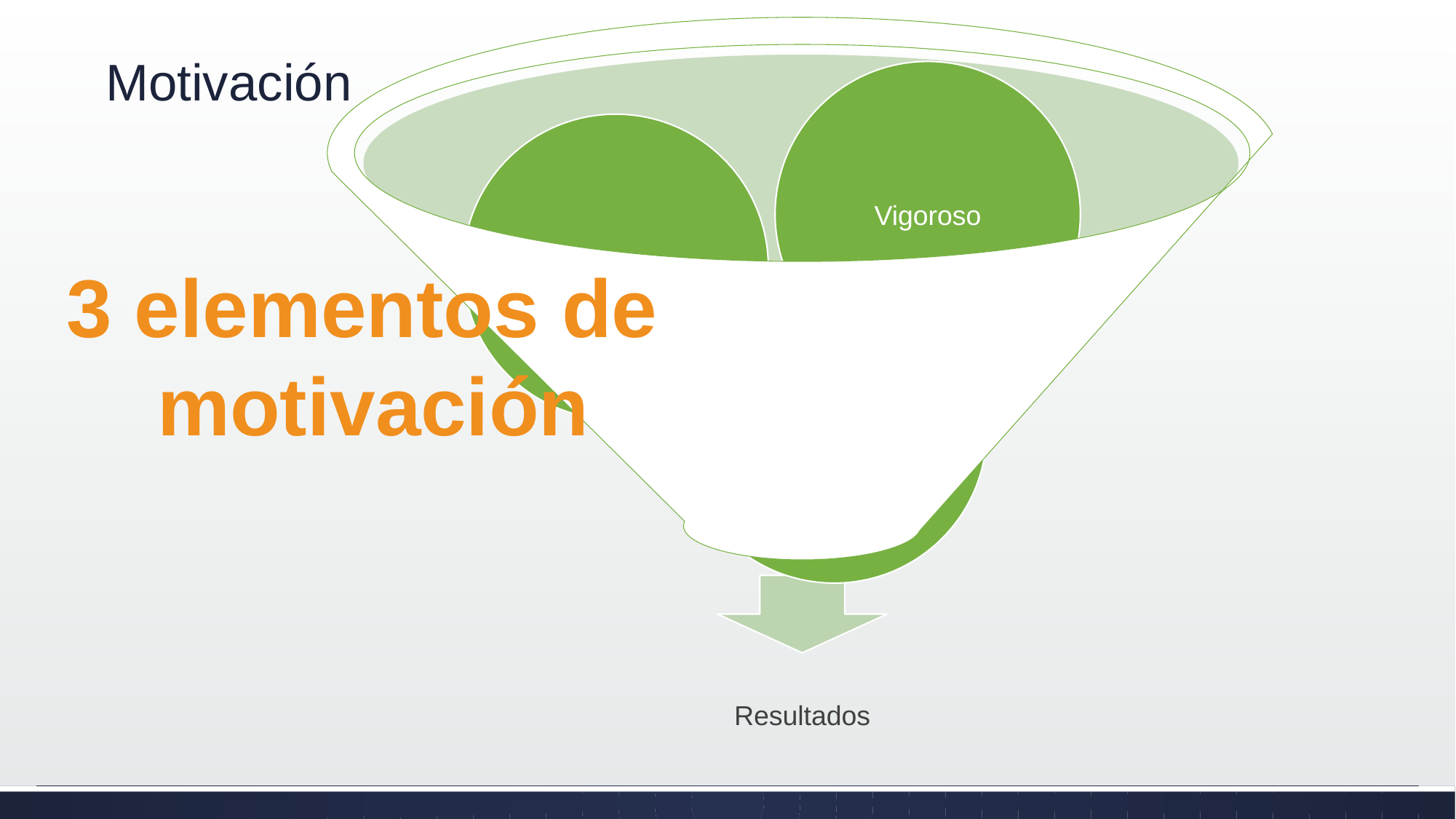

# Motivación
Vigoroso
Sostenido
Resultados
Dirigido
3 elementos de
motivación